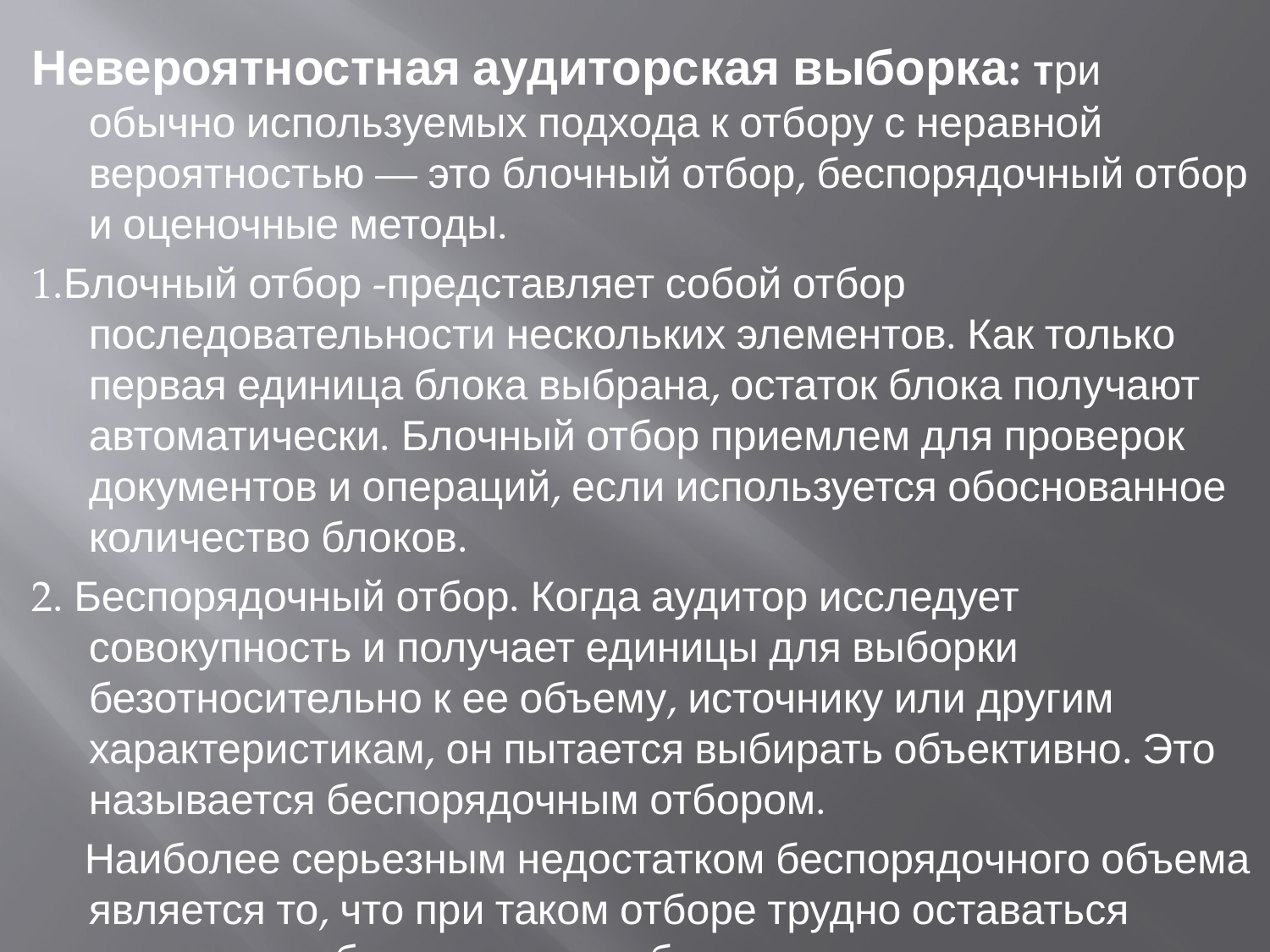

Невероятностная аудиторская выборка: три обычно используемых подхода к отбору с неравной вероятностью — это блочный отбор, беспорядочный отбор и оценочные методы.
1.Блочный отбор -представляет собой отбор последовательности нескольких элементов. Как только первая единица блока выбрана, остаток блока получают автоматически. Блочный отбор приемлем для проверок документов и операций, если используется обоснованное количество блоков.
2. Беспорядочный отбор. Когда аудитор исследует совокупность и получает единицы для выборки безотносительно к ее объему, источнику или другим характеристикам, он пытается выбирать объективно. Это называется беспорядочным отбором.
     Наиболее серьезным недостатком беспорядочного объема является то, что при таком отборе трудно оставаться полностью объективным, выбирая единицы